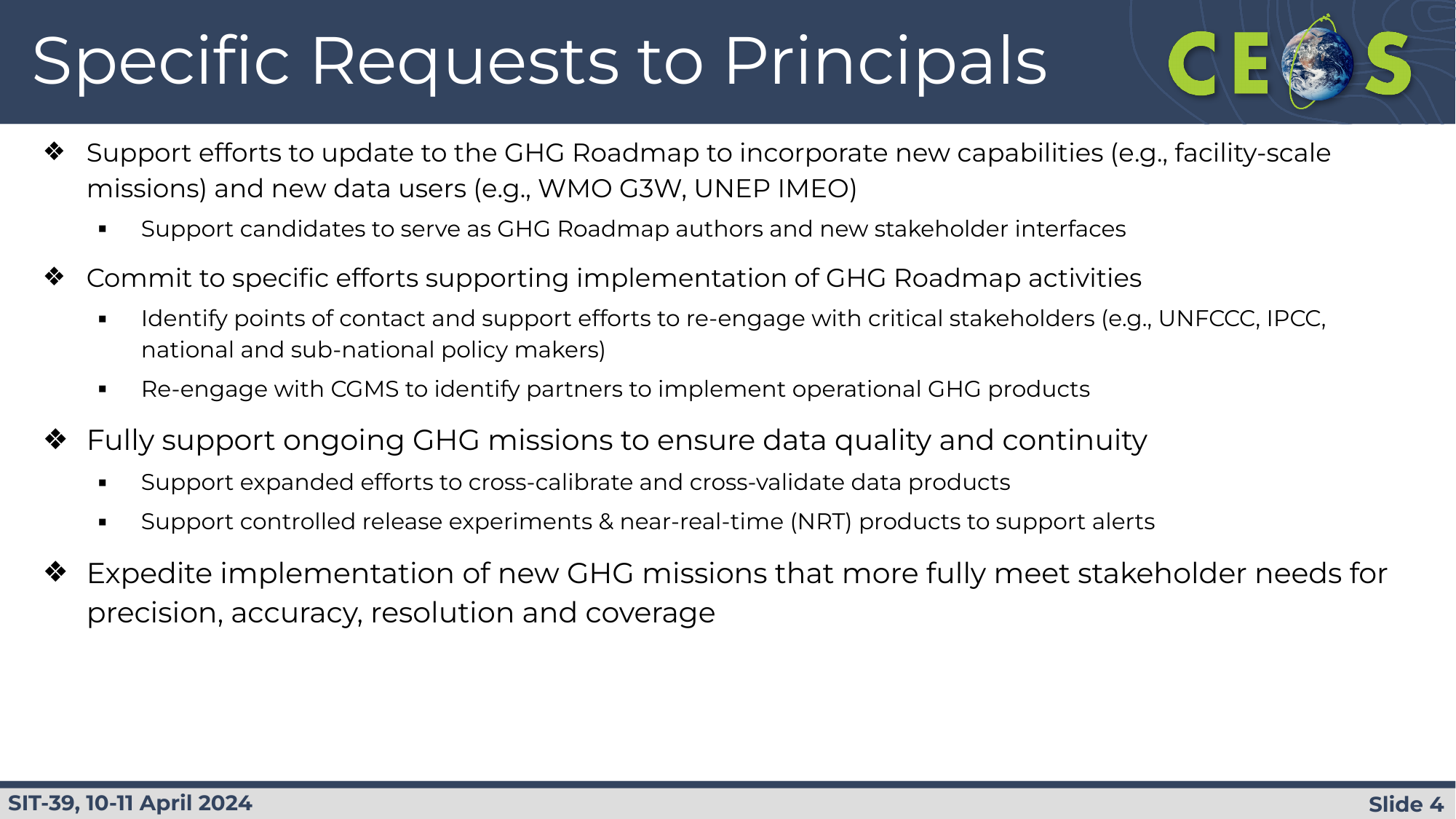

# Specific Requests to Principals
Support efforts to update to the GHG Roadmap to incorporate new capabilities (e.g., facility-scale missions) and new data users (e.g., WMO G3W, UNEP IMEO)
Support candidates to serve as GHG Roadmap authors and new stakeholder interfaces
Commit to specific efforts supporting implementation of GHG Roadmap activities
Identify points of contact and support efforts to re-engage with critical stakeholders (e.g., UNFCCC, IPCC, national and sub-national policy makers)
Re-engage with CGMS to identify partners to implement operational GHG products
Fully support ongoing GHG missions to ensure data quality and continuity
Support expanded efforts to cross-calibrate and cross-validate data products
Support controlled release experiments & near-real-time (NRT) products to support alerts
Expedite implementation of new GHG missions that more fully meet stakeholder needs for precision, accuracy, resolution and coverage